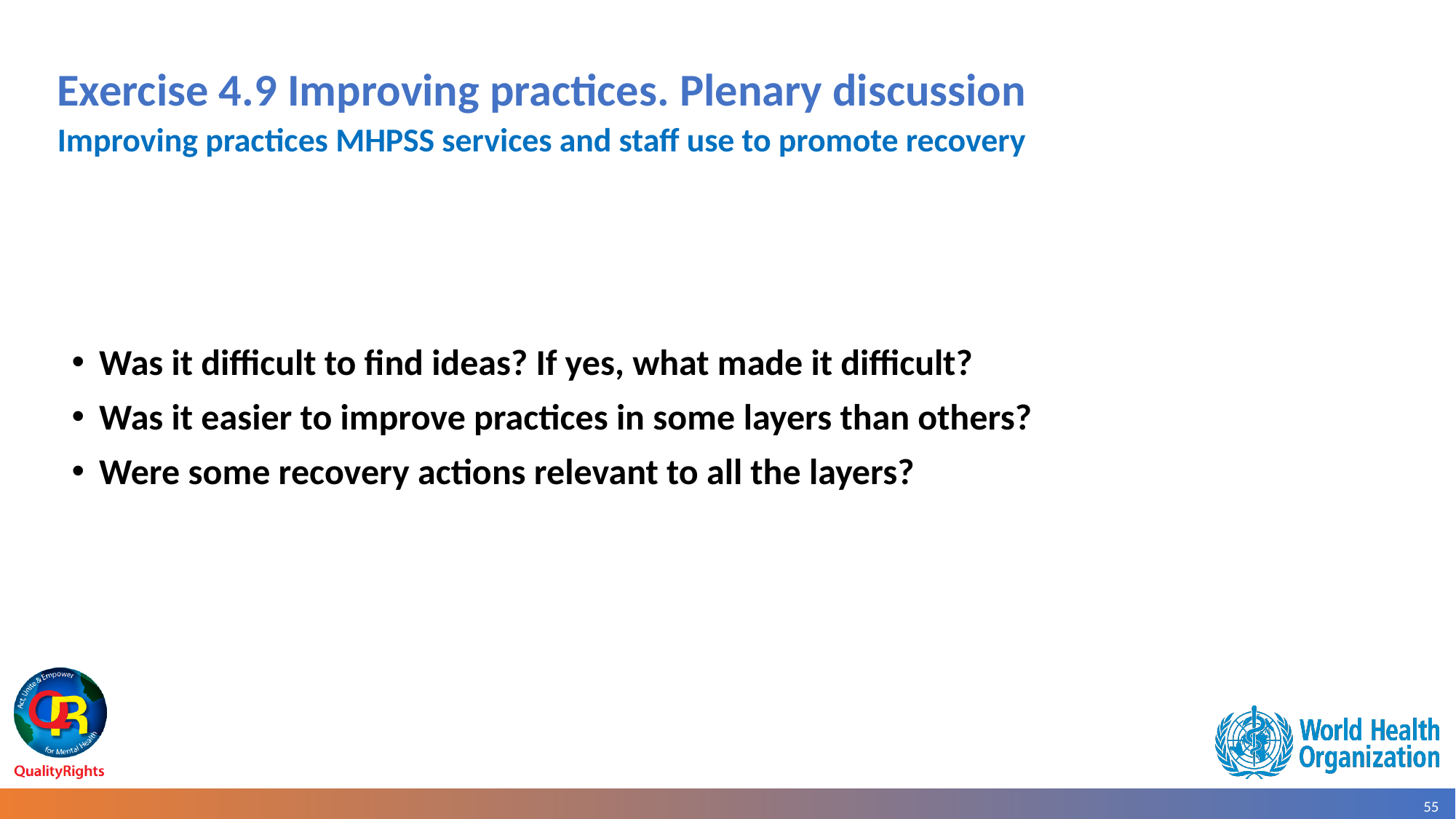

# Exercise 4.9 Improving practices. Plenary discussion
Improving practices MHPSS services and staff use to promote recovery

Was it difficult to find ideas? If yes, what made it difficult?
Was it easier to improve practices in some layers than others?
Were some recovery actions relevant to all the layers?